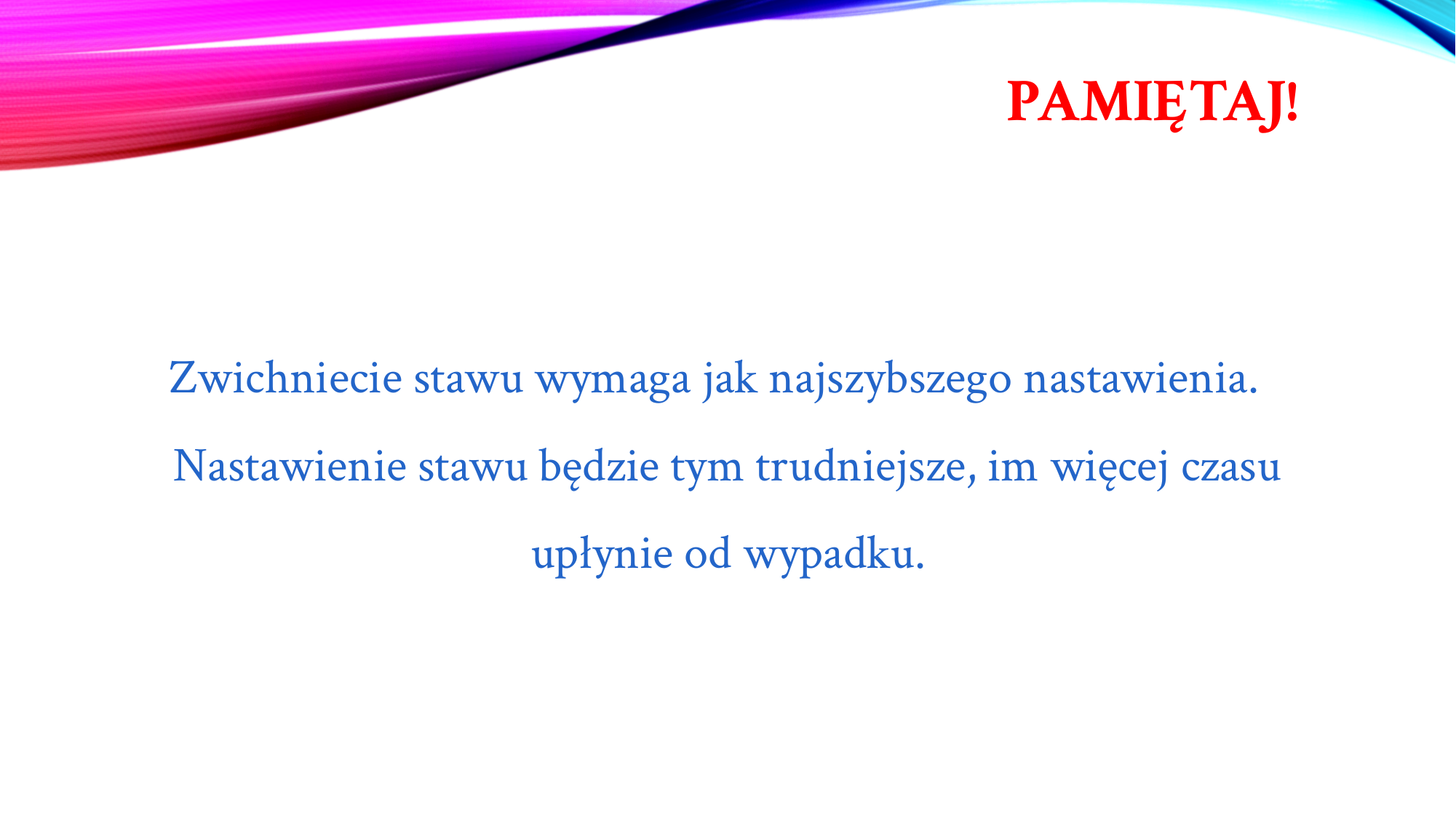

Pamiętaj!
Zwichniecie stawu wymaga jak najszybszego nastawienia. Nastawienie stawu będzie tym trudniejsze, im więcej czasu upłynie od wypadku.